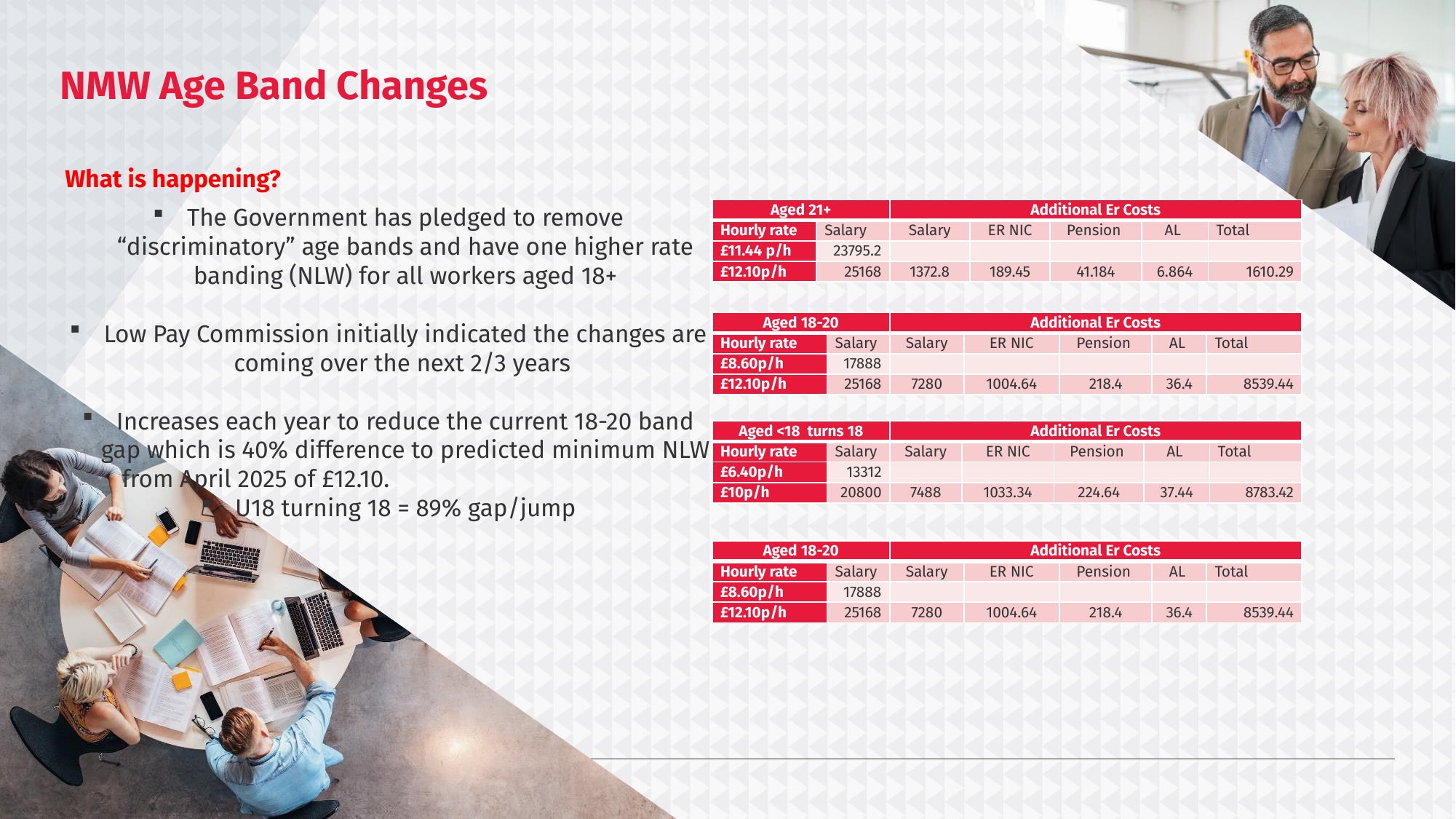

HOW TO PERSONALISE THIS SLIDE
Change the images to something more relevant to the topic of the slide (or keep as is). Remember to crop the image to the shape so it is not distorted
If you need more space for text, remove the images and add icons to the headings text boxes (optional)
Add bullet points to the text if required
Adjust the size of the text as required up to size 16pts
The text should not go over the images
Follow the CVI guidelines and use your own imagination.
# NMW Age Band Changes

What is happening?
The Government has pledged to remove “discriminatory” age bands and have one higher rate banding (NLW) for all workers aged 18+

Low Pay Commission initially indicated the changes are coming over the next 2/3 years

Increases each year to reduce the current 18-20 band gap which is 40% difference to predicted minimum NLW from April 2025 of £12.10.
U18 turning 18 = 89% gap/jump
| Aged 21+ |  | Additional Er Costs |  |  |  |  |
| --- | --- | --- | --- | --- | --- | --- |
| Hourly rate | Salary | Salary | ER NIC | Pension | AL | Total |
| £11.44 p/h | 23795.2 |  |  |  |  |  |
| £12.10p/h | 25168 | 1372.8 | 189.45 | 41.184 | 6.864 | 1610.29 |

| Aged 18-20 |  | Additional Er Costs |  |  |  |  |
| --- | --- | --- | --- | --- | --- | --- |
| Hourly rate | Salary | Salary | ER NIC | Pension | AL | Total |
| £8.60p/h | 17888 |  |  |  |  |  |
| £12.10p/h | 25168 | 7280 | 1004.64 | 218.4 | 36.4 | 8539.44 |
| Aged <18  turns 18 |  | Additional Er Costs |  |  |  |  |
| --- | --- | --- | --- | --- | --- | --- |
| Hourly rate | Salary | Salary | ER NIC | Pension | AL | Total |
| £6.40p/h | 13312 |  |  |  |  |  |
| £10p/h | 20800 | 7488 | 1033.34 | 224.64 | 37.44 | 8783.42 |
| Aged 18-20 |  | Additional Er Costs |  |  |  |  |
| --- | --- | --- | --- | --- | --- | --- |
| Hourly rate | Salary | Salary | ER NIC | Pension | AL | Total |
| £8.60p/h | 17888 |  |  |  |  |  |
| £12.10p/h | 25168 | 7280 | 1004.64 | 218.4 | 36.4 | 8539.44 |